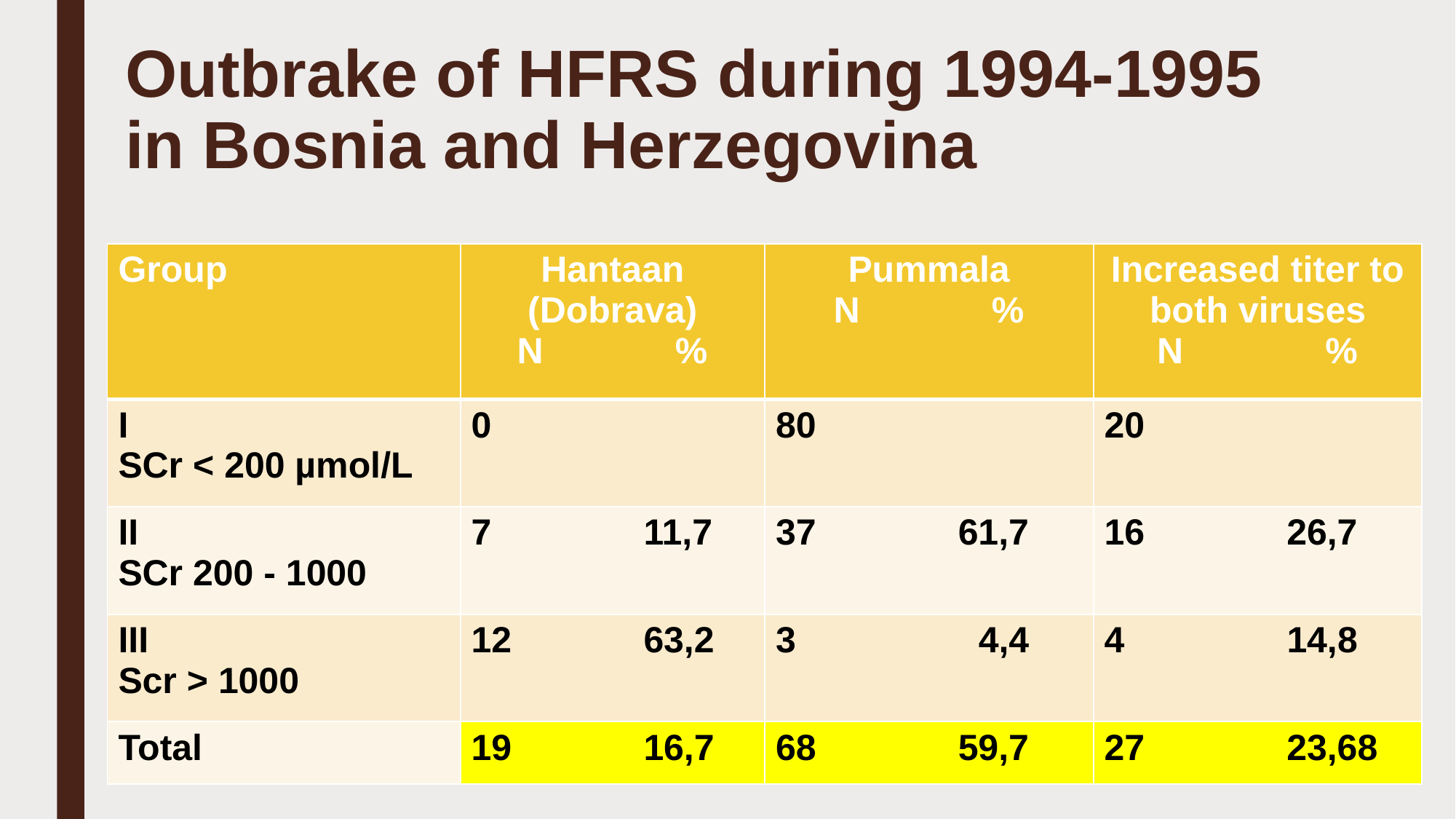

# Outbrake of HFRS during 1994-1995 in Bosnia and Herzegovina
| Group | Hantaan (Dobrava) N % | Pummala N % | Increased titer to both viruses N % |
| --- | --- | --- | --- |
| I SCr < 200 µmol/L | 0 | 80 | 20 |
| II SCr 200 - 1000 | 7 11,7 | 37 61,7 | 16 26,7 |
| III Scr > 1000 | 12 63,2 | 3 4,4 | 4 14,8 |
| Total | 19 16,7 | 68 59,7 | 27 23,68 |